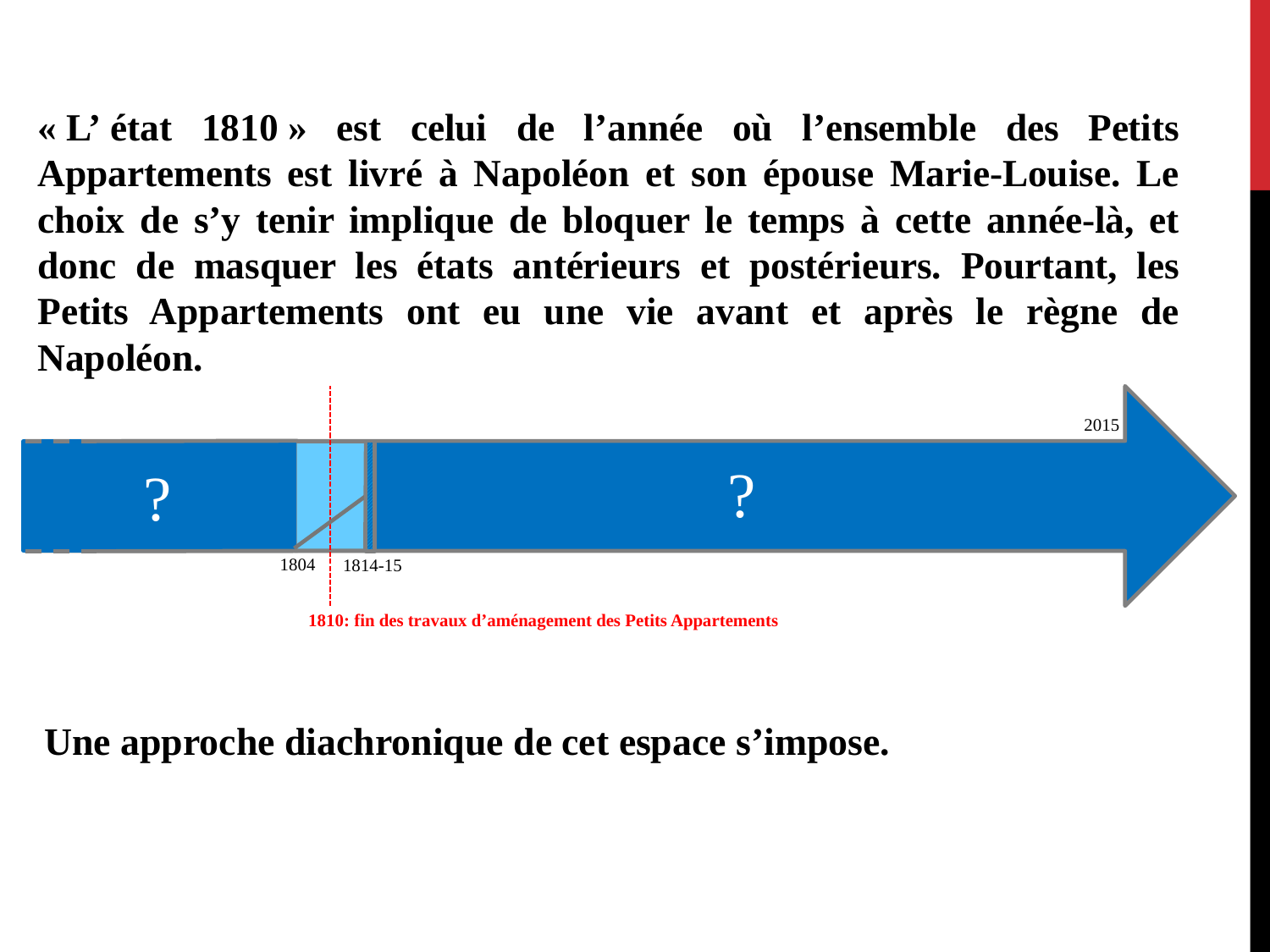

« L’ état 1810 » est celui de l’année où l’ensemble des Petits Appartements est livré à Napoléon et son épouse Marie-Louise. Le choix de s’y tenir implique de bloquer le temps à cette année-là, et donc de masquer les états antérieurs et postérieurs. Pourtant, les Petits Appartements ont eu une vie avant et après le règne de Napoléon.

2015

?
?
1804
1814-15
1810: fin des travaux d’aménagement des Petits Appartements
Une approche diachronique de cet espace s’impose.